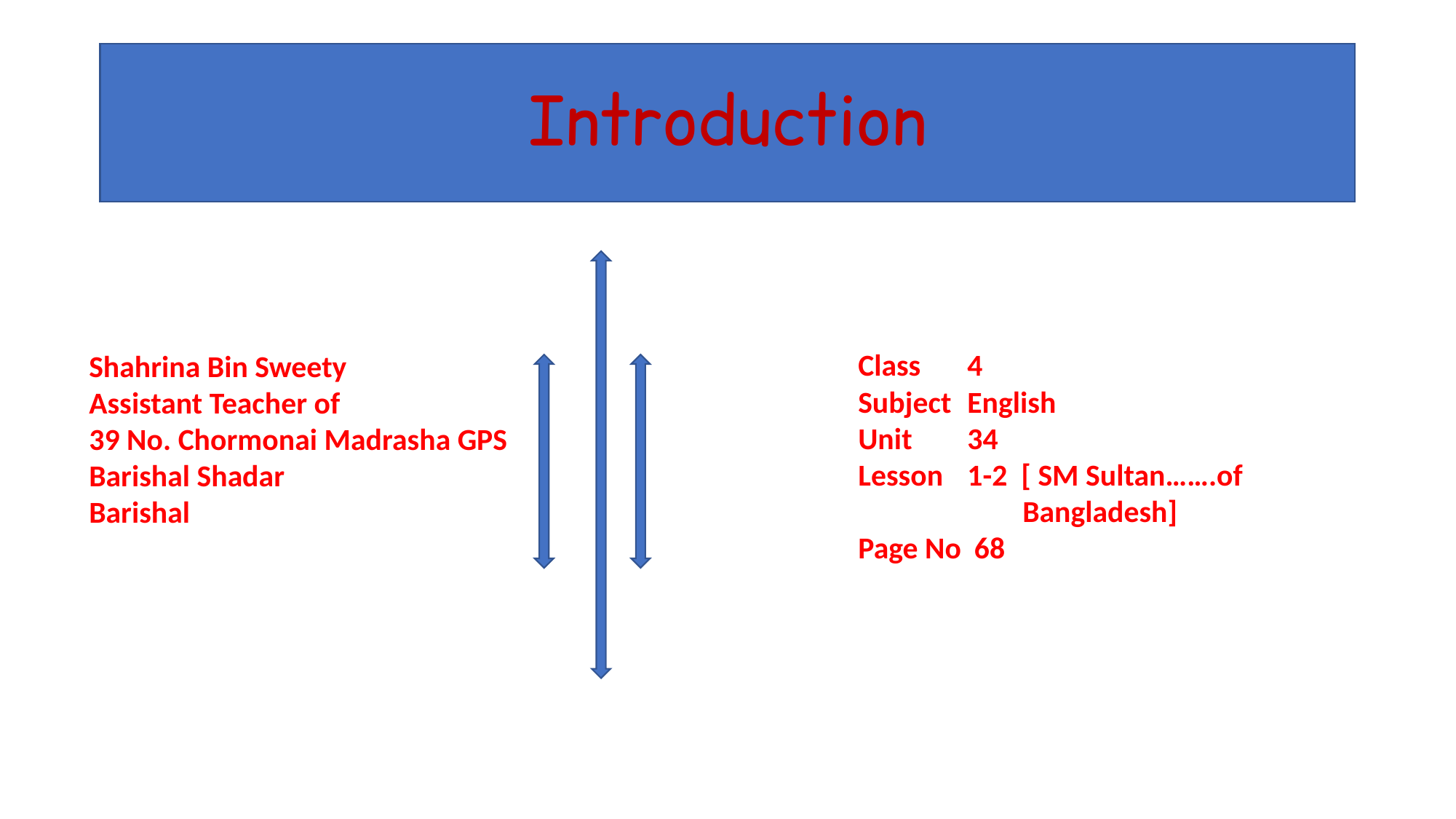

# Introduction

Class	4
Subject	English
Unit	34
Lesson	1-2  [ SM Sultan…….of 		        Bangladesh]
Page No	 68

Shahrina Bin Sweety
Assistant Teacher of
39 No. Chormonai Madrasha GPS
Barishal Shadar
Barishal